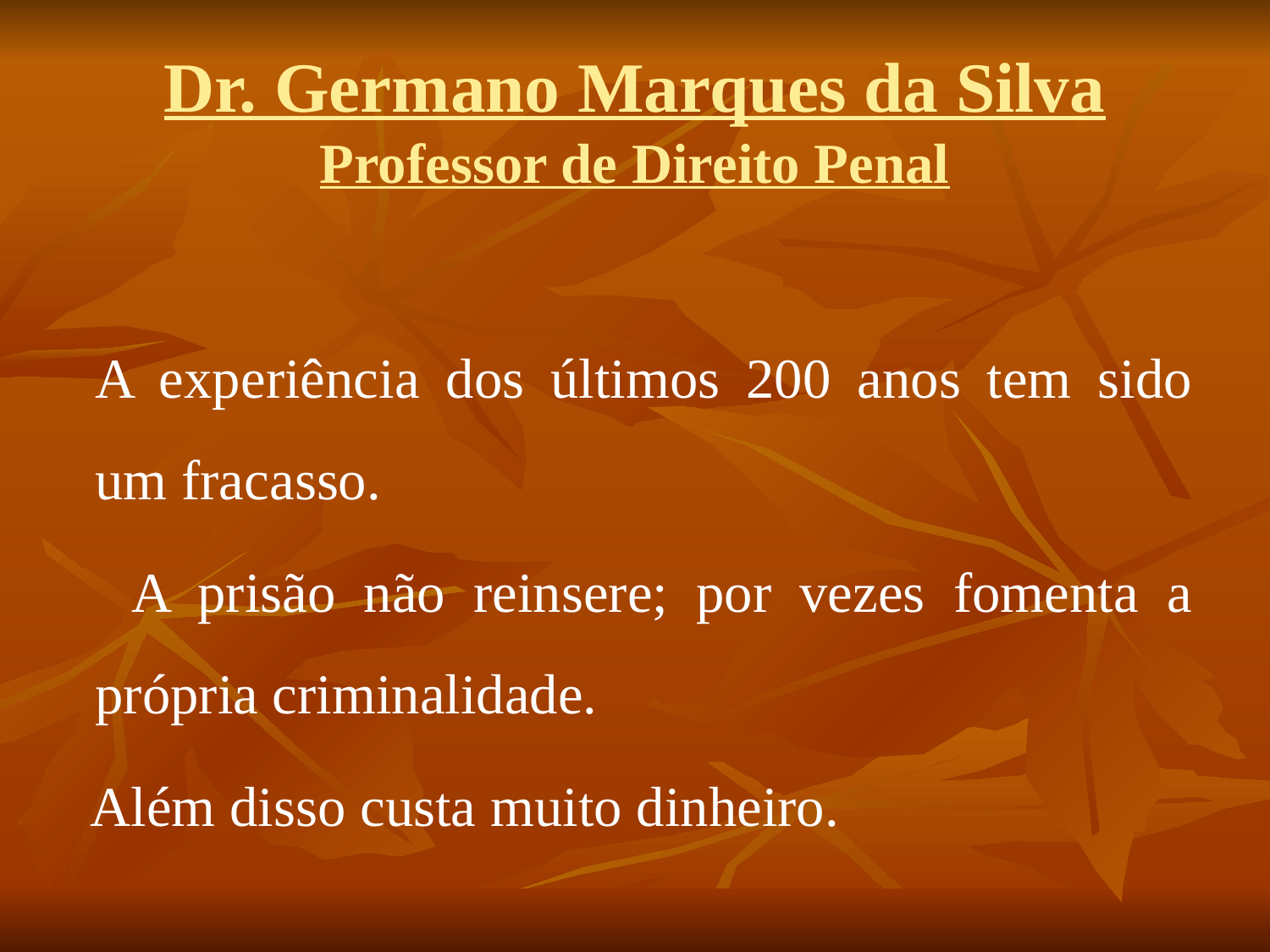

# Dr. Germano Marques da Silva Professor de Direito Penal

	A experiência dos últimos 200 anos tem sido um fracasso.
   A prisão não reinsere; por vezes fomenta a própria criminalidade.
   Além disso custa muito dinheiro.